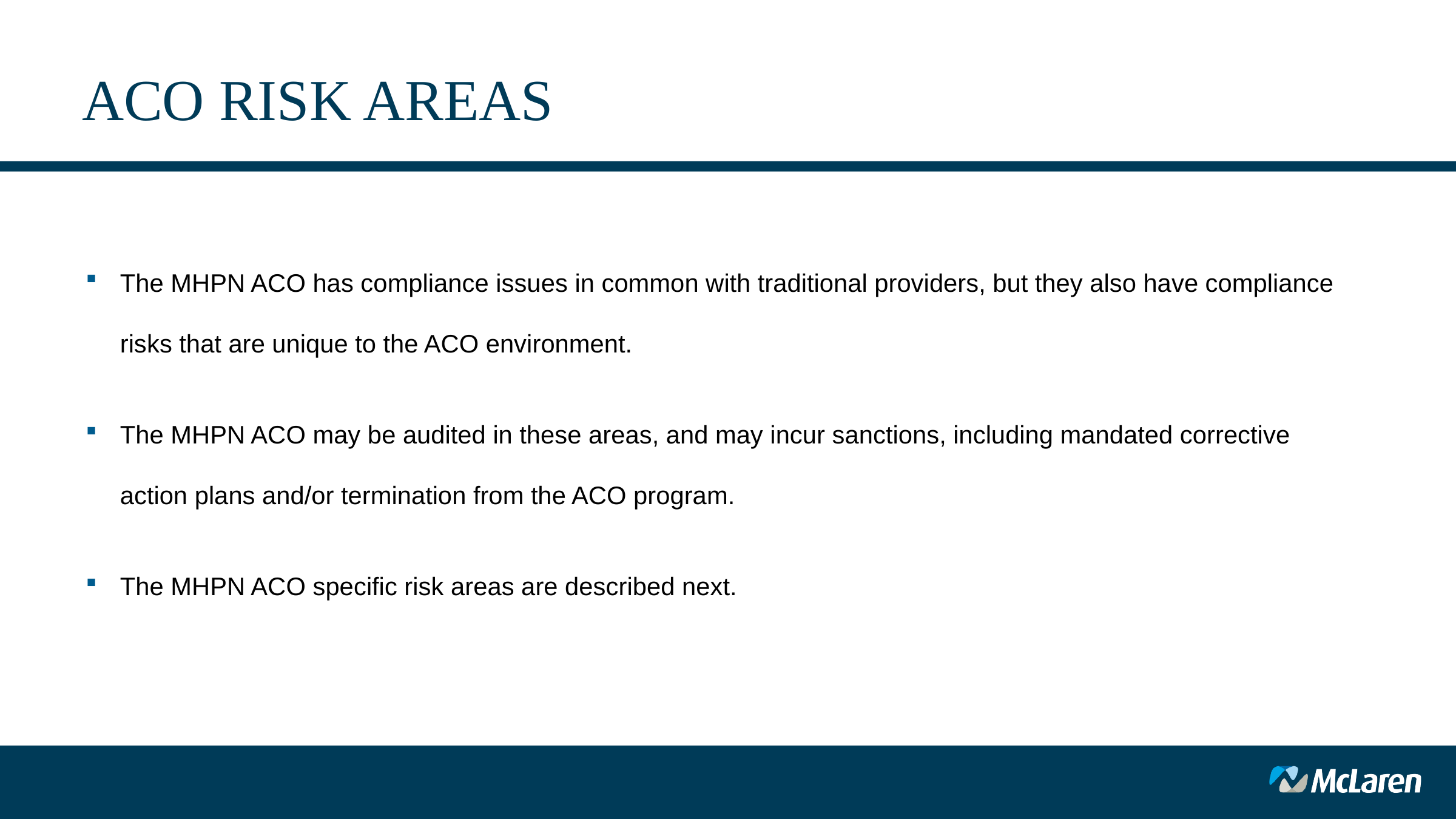

# ACO RISK AREAS

The MHPN ACO has compliance issues in common with traditional providers, but they also have compliance risks that are unique to the ACO environment.
The MHPN ACO may be audited in these areas, and may incur sanctions, including mandated corrective action plans and/or termination from the ACO program.
The MHPN ACO specific risk areas are described next.